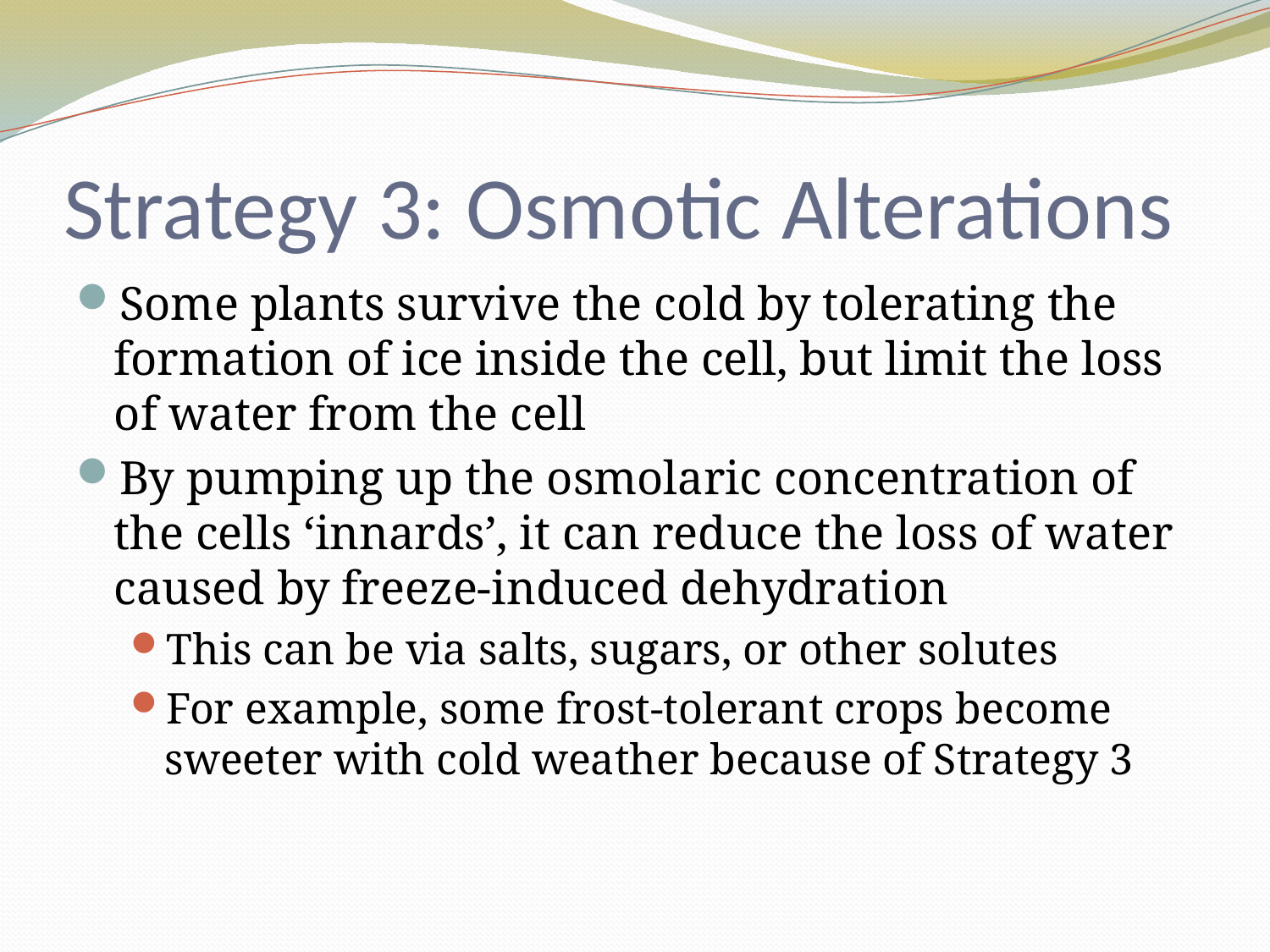

# Strategy 3: Osmotic Alterations
Some plants survive the cold by tolerating the formation of ice inside the cell, but limit the loss of water from the cell
By pumping up the osmolaric concentration of the cells ‘innards’, it can reduce the loss of water caused by freeze-induced dehydration
This can be via salts, sugars, or other solutes
For example, some frost-tolerant crops become sweeter with cold weather because of Strategy 3